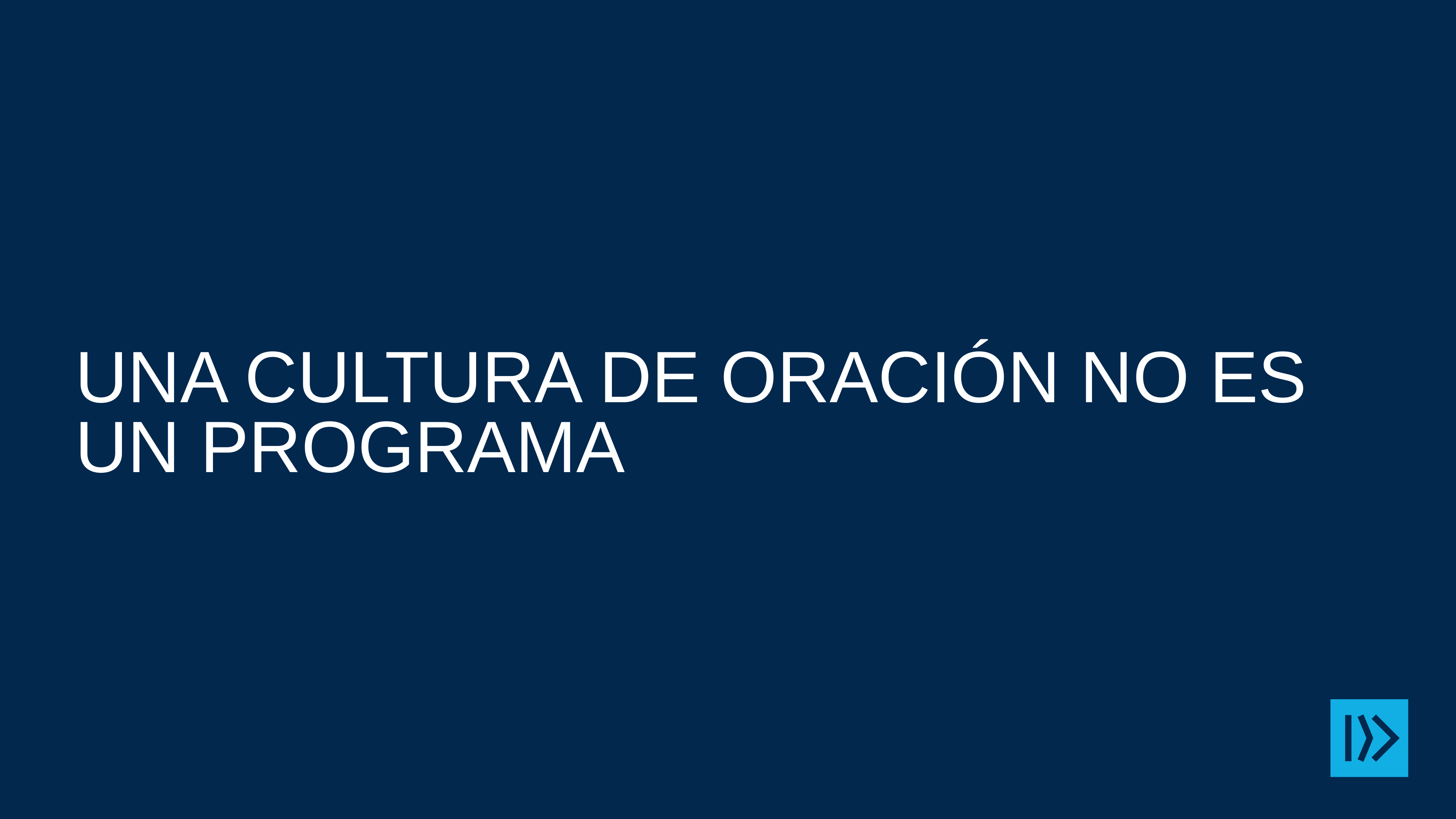

# Una cultura de oración no es un programa